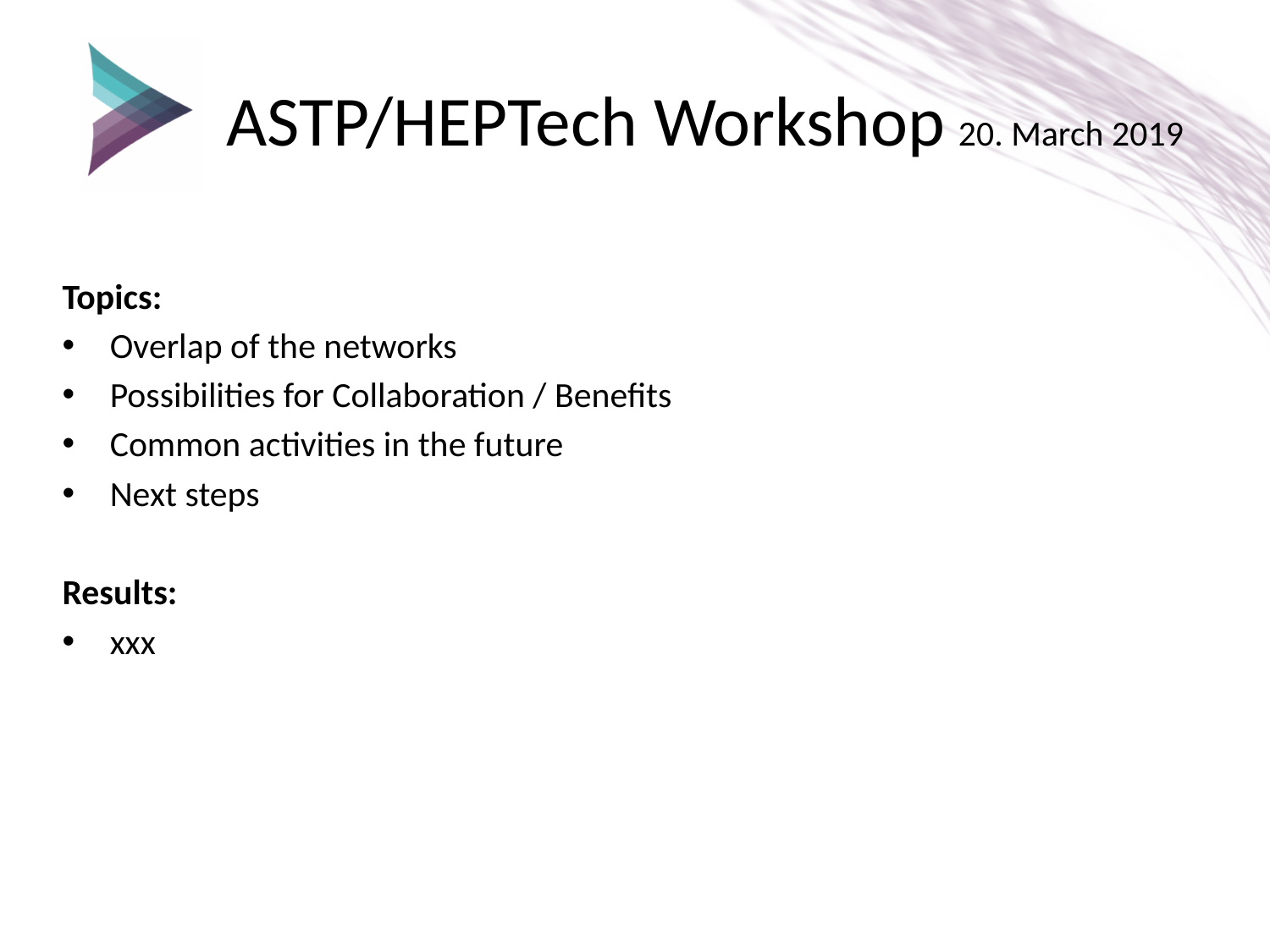

# ASTP/HEPTech Workshop 20. March 2019
Topics:
Overlap of the networks
Possibilities for Collaboration / Benefits
Common activities in the future
Next steps

Results:
xxx